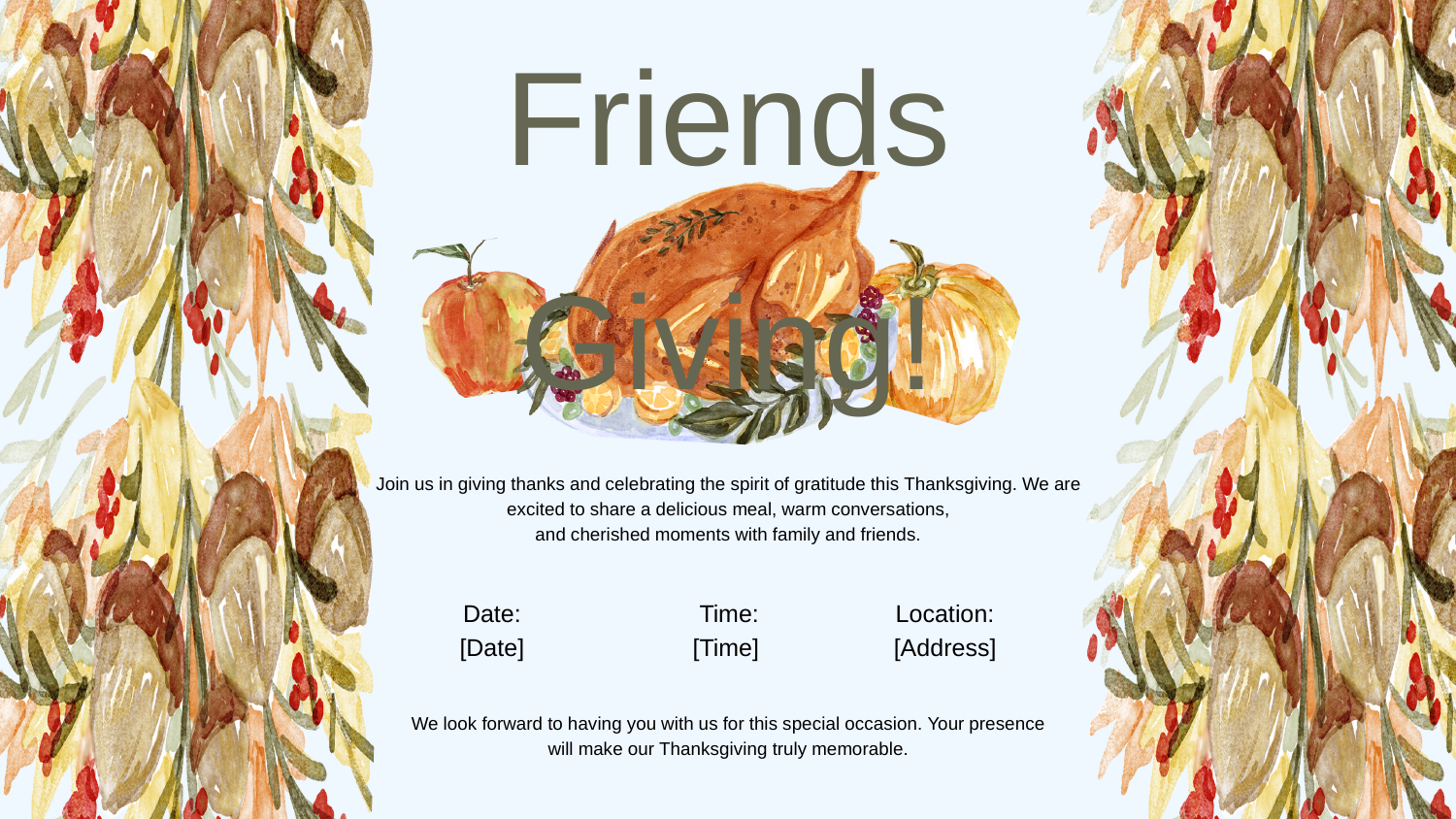

Friends Giving!

Join us in giving thanks and celebrating the spirit of gratitude this Thanksgiving. We are excited to share a delicious meal, warm conversations,
and cherished moments with family and friends.

Date:
[Date]
Time:
[Time]
Location:
[Address]
We look forward to having you with us for this special occasion. Your presence will make our Thanksgiving truly memorable.